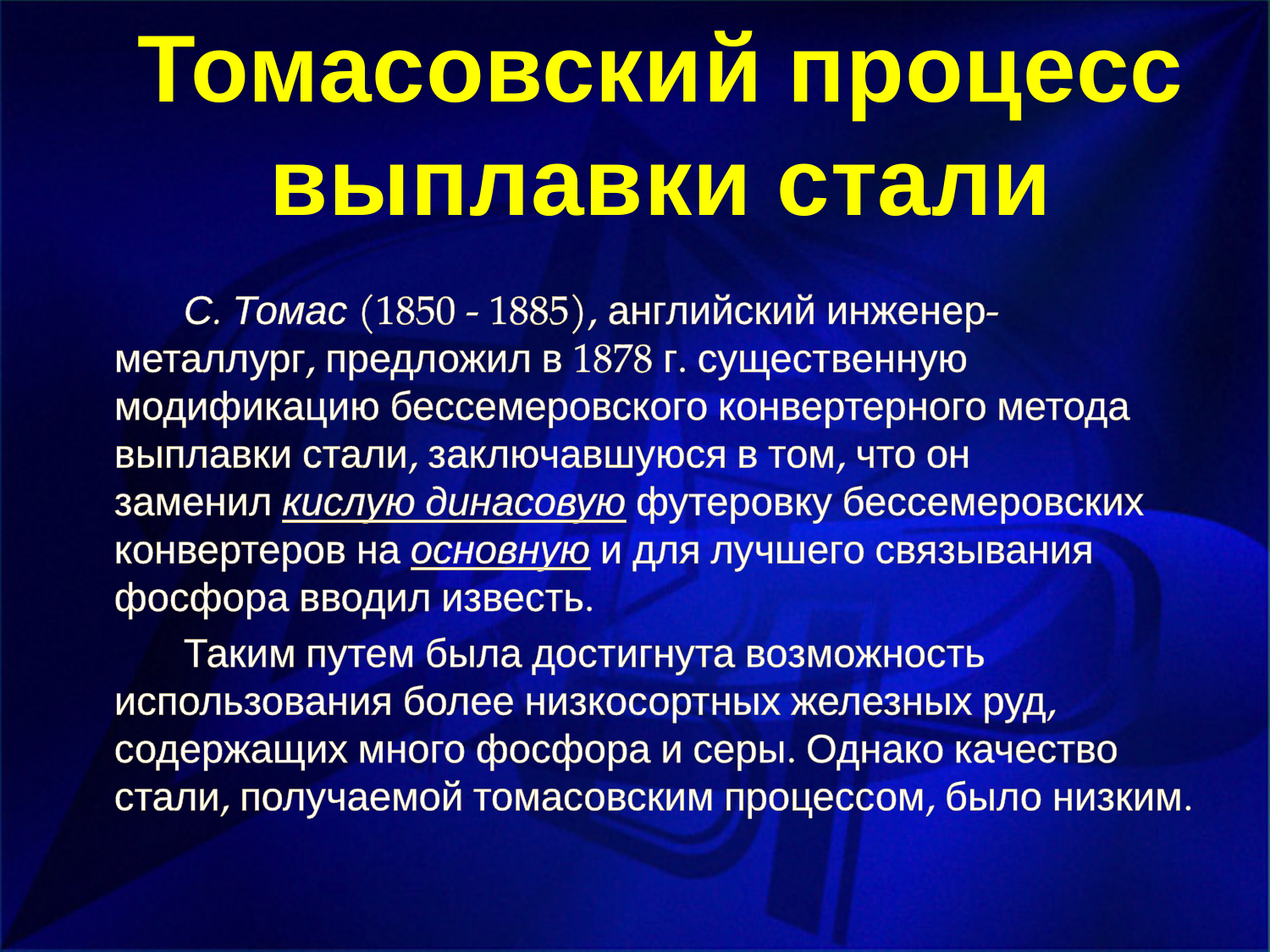

Томасовский процесс выплавки стали

            С. Томас (1850 - 1885), английский инженер-металлург, предложил в 1878 г. существенную модификацию бессемеровского конвертерного метода выплавки стали, заключавшуюся в том, что он заменил кислую динасовую футеровку бессемеровских конвертеров на основную и для лучшего связывания фосфора вводил известь.
            Таким путем была достигнута возможность использования более низкосортных железных руд, содержащих много фосфора и серы. Однако качество стали, получаемой томасовским процессом, было низким.